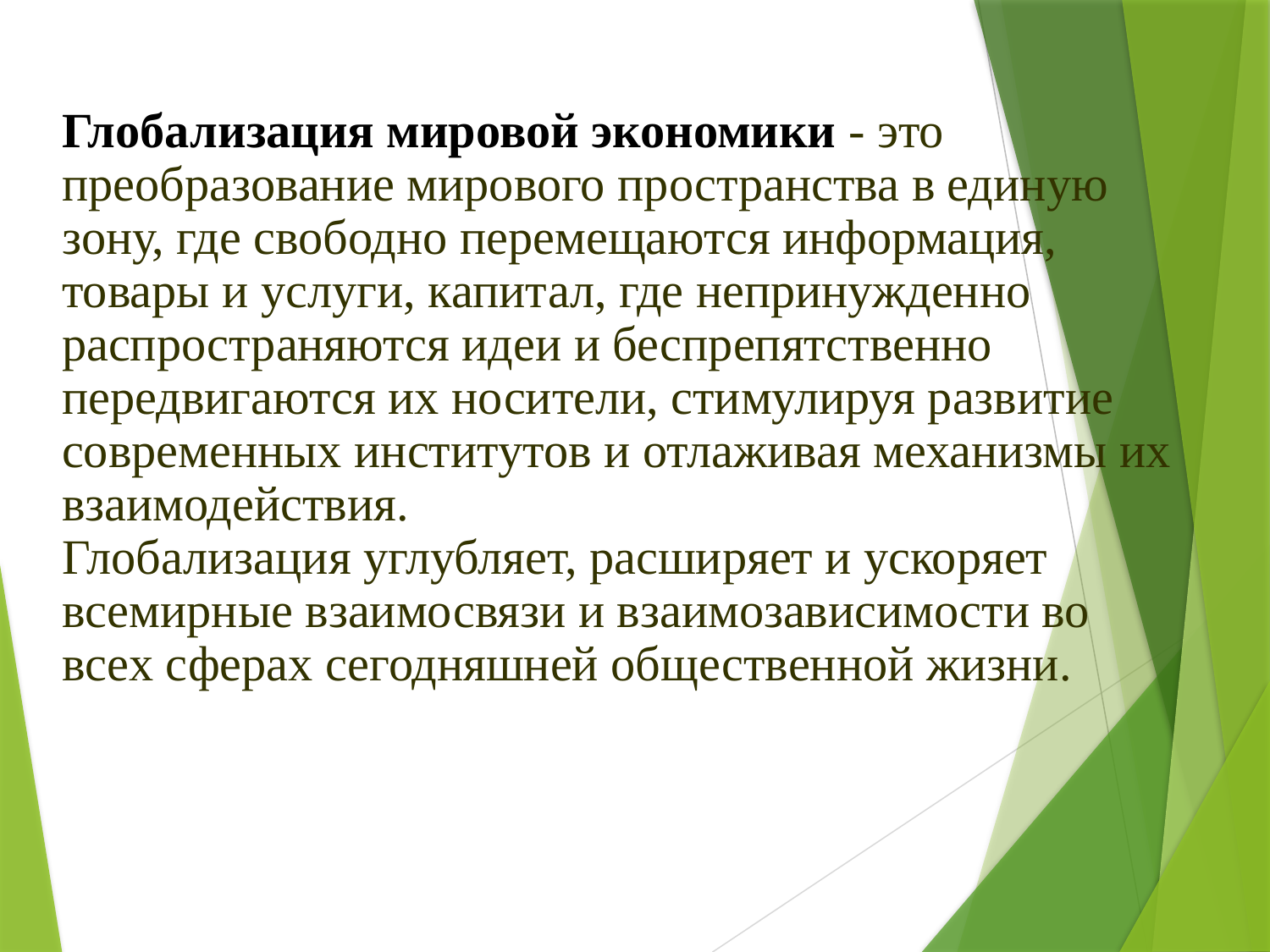

Глобализация мировой экономики - это преобразование мирового пространства в единую зону, где свободно перемещаются информация, товары и услуги, капитал, где непринужденно распространяются идеи и беспрепятственно передвигаются их носители, стимулируя развитие современных институтов и отлаживая механизмы их взаимодействия.
Глобализация углубляет, расширяет и ускоряет всемирные взаимосвязи и взаимозависимости во всех сферах сегодняшней общественной жизни.